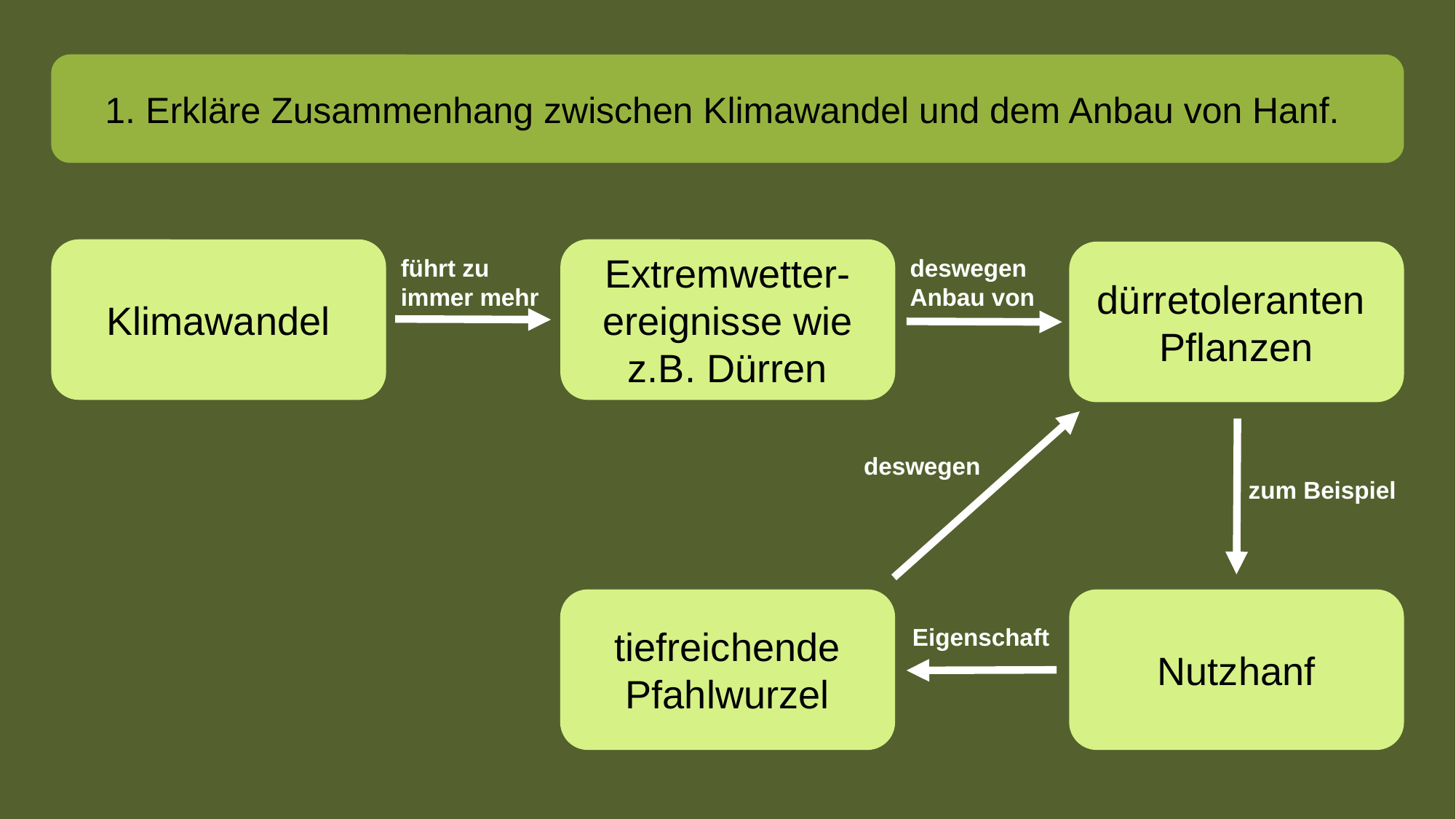

1. Erkläre Zusammenhang zwischen Klimawandel und dem Anbau von Hanf.
Klimawandel
Extremwetter-ereignisse wie z.B. Dürren
dürretoleranten
Pflanzen
deswegen Anbau von
führt zu
immer mehr
deswegen
zum Beispiel
tiefreichende
Pfahlwurzel
Nutzhanf
Eigenschaft
​